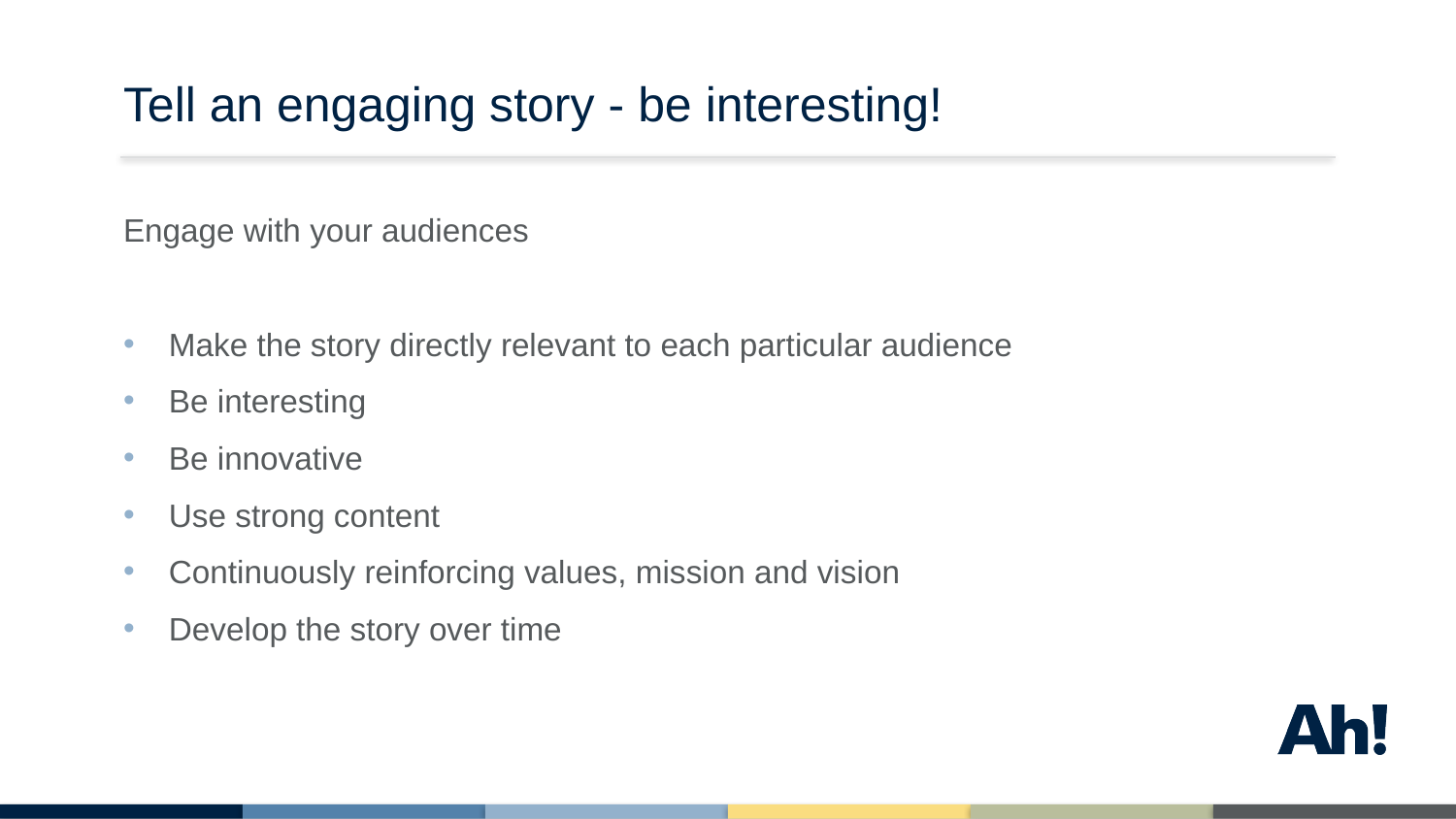

# Tell an engaging story - be interesting!
Engage with your audiences

Make the story directly relevant to each particular audience
Be interesting
Be innovative
Use strong content
Continuously reinforcing values, mission and vision
Develop the story over time